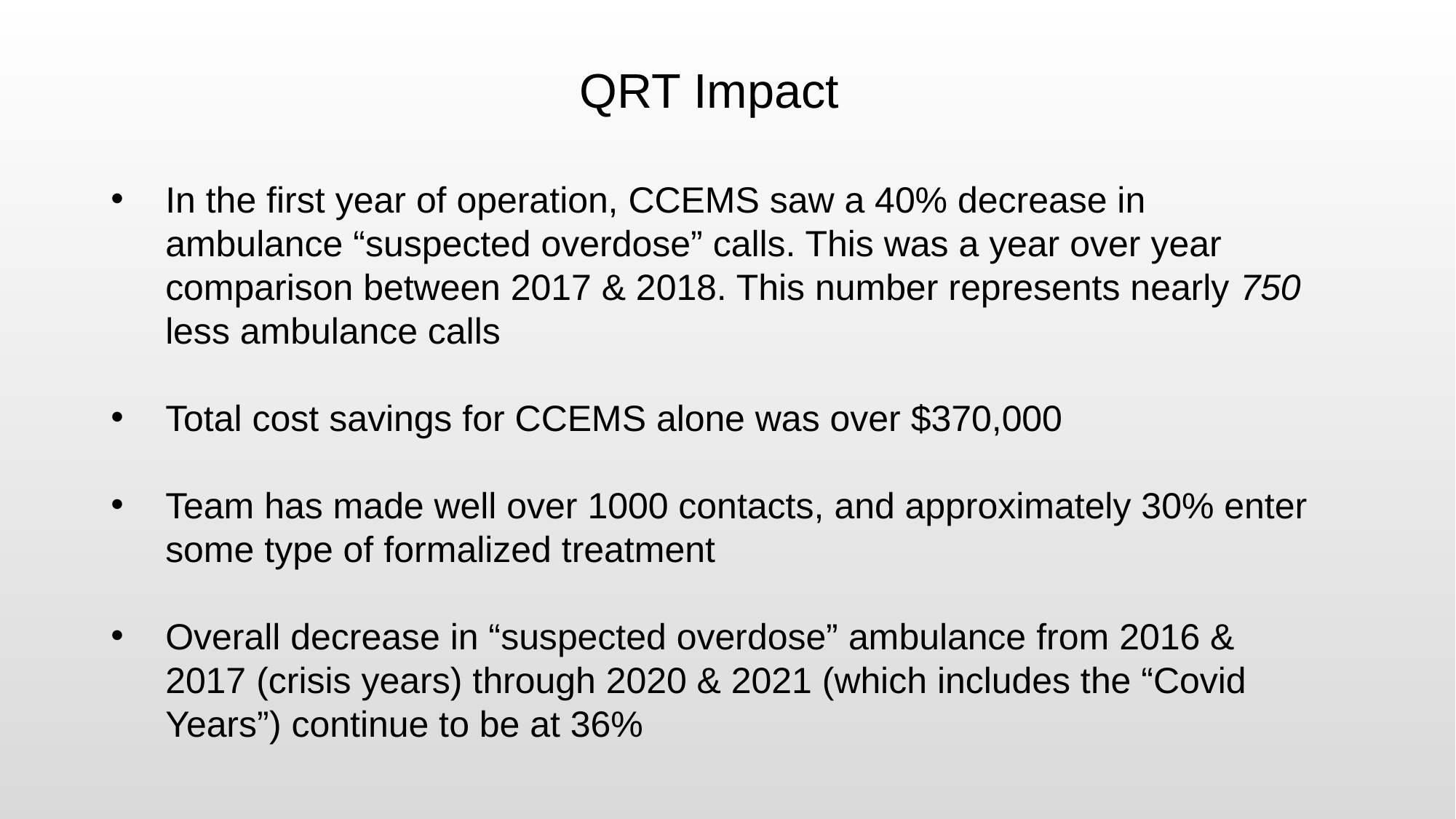

QRT Impact

In the first year of operation, CCEMS saw a 40% decrease in ambulance “suspected overdose” calls. This was a year over year comparison between 2017 & 2018. This number represents nearly 750 less ambulance calls

Total cost savings for CCEMS alone was over $370,000

Team has made well over 1000 contacts, and approximately 30% enter some type of formalized treatment

Overall decrease in “suspected overdose” ambulance from 2016 & 2017 (crisis years) through 2020 & 2021 (which includes the “Covid Years”) continue to be at 36%

HUNTINGTON QRT/CCEMS DATA